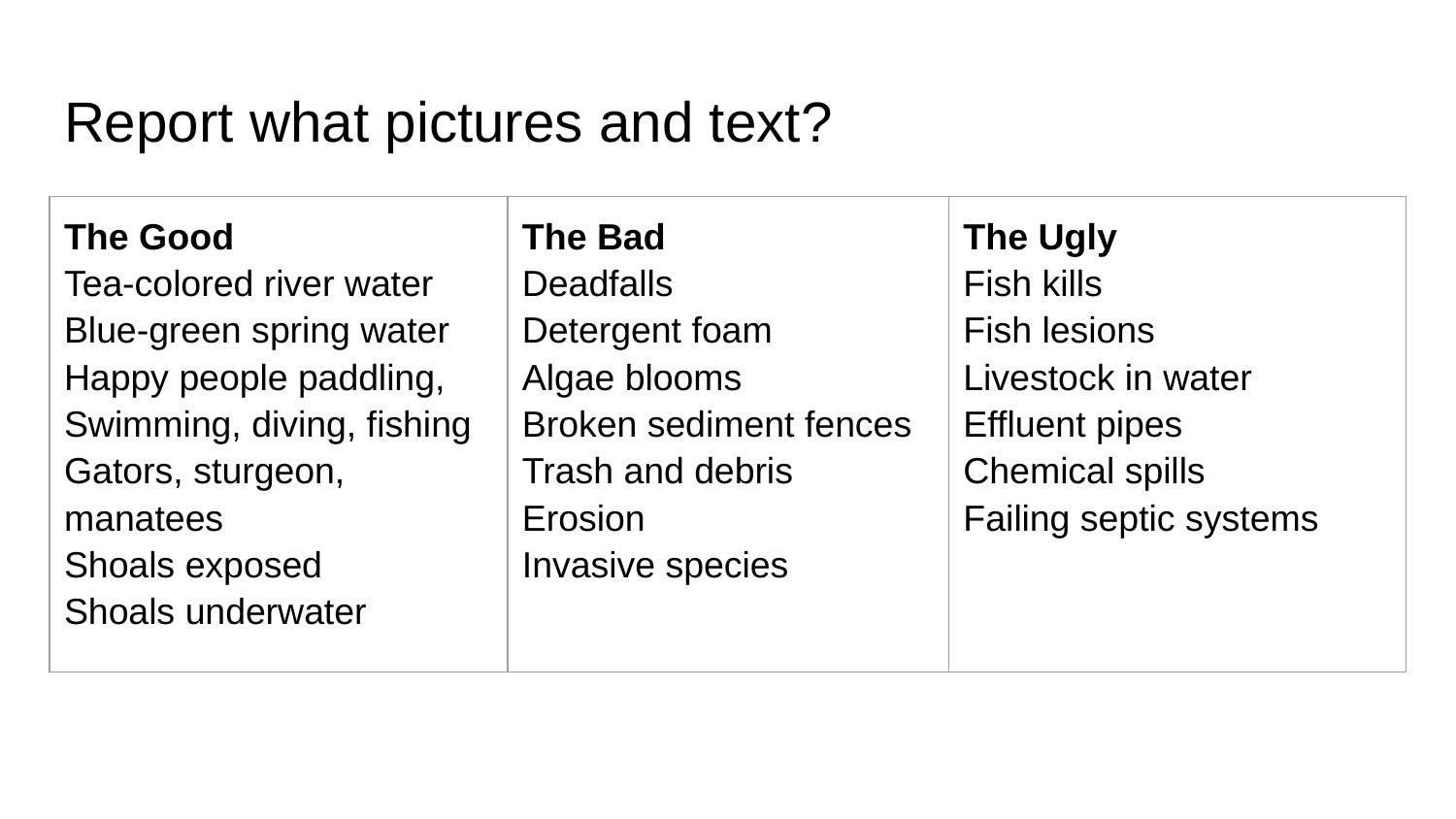

# Report what pictures and text?

| The Good Tea-colored river water Blue-green spring water Happy people paddling, Swimming, diving, fishing Gators, sturgeon, manatees Shoals exposed Shoals underwater | The Bad Deadfalls Detergent foam Algae blooms Broken sediment fences Trash and debris Erosion Invasive species | The Ugly Fish kills Fish lesions Livestock in water Effluent pipes Chemical spills Failing septic systems |
| --- | --- | --- |